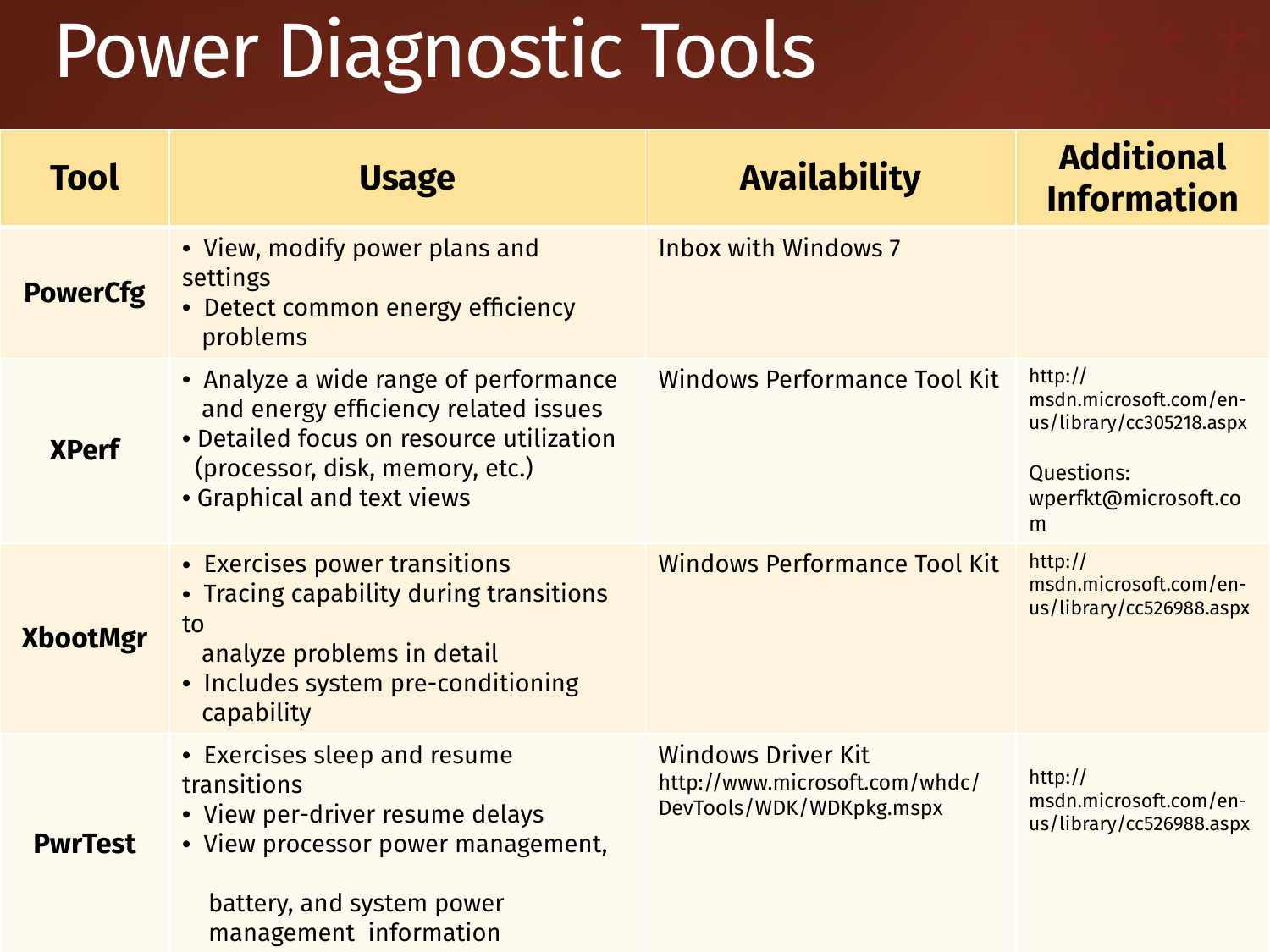

# Power Diagnostic Tools
| Tool | Usage | Availability | Additional Information |
| --- | --- | --- | --- |
| PowerCfg | View, modify power plans and settings Detect common energy efficiency problems | Inbox with Windows 7 |  |
| XPerf | Analyze a wide range of performance and energy efficiency related issues Detailed focus on resource utilization (processor, disk, memory, etc.) Graphical and text views | Windows Performance Tool Kit | http://msdn.microsoft.com/en-us/library/cc305218.aspx Questions: wperfkt@microsoft.com |
| XbootMgr | Exercises power transitions Tracing capability during transitions to analyze problems in detail Includes system pre-conditioning capability | Windows Performance Tool Kit | http://msdn.microsoft.com/en-us/library/cc526988.aspx |
| PwrTest | Exercises sleep and resume transitions View per-driver resume delays View processor power management, battery, and system power management information | Windows Driver Kit http://www.microsoft.com/whdc/DevTools/WDK/WDKpkg.mspx | http://msdn.microsoft.com/en-us/library/cc526988.aspx |